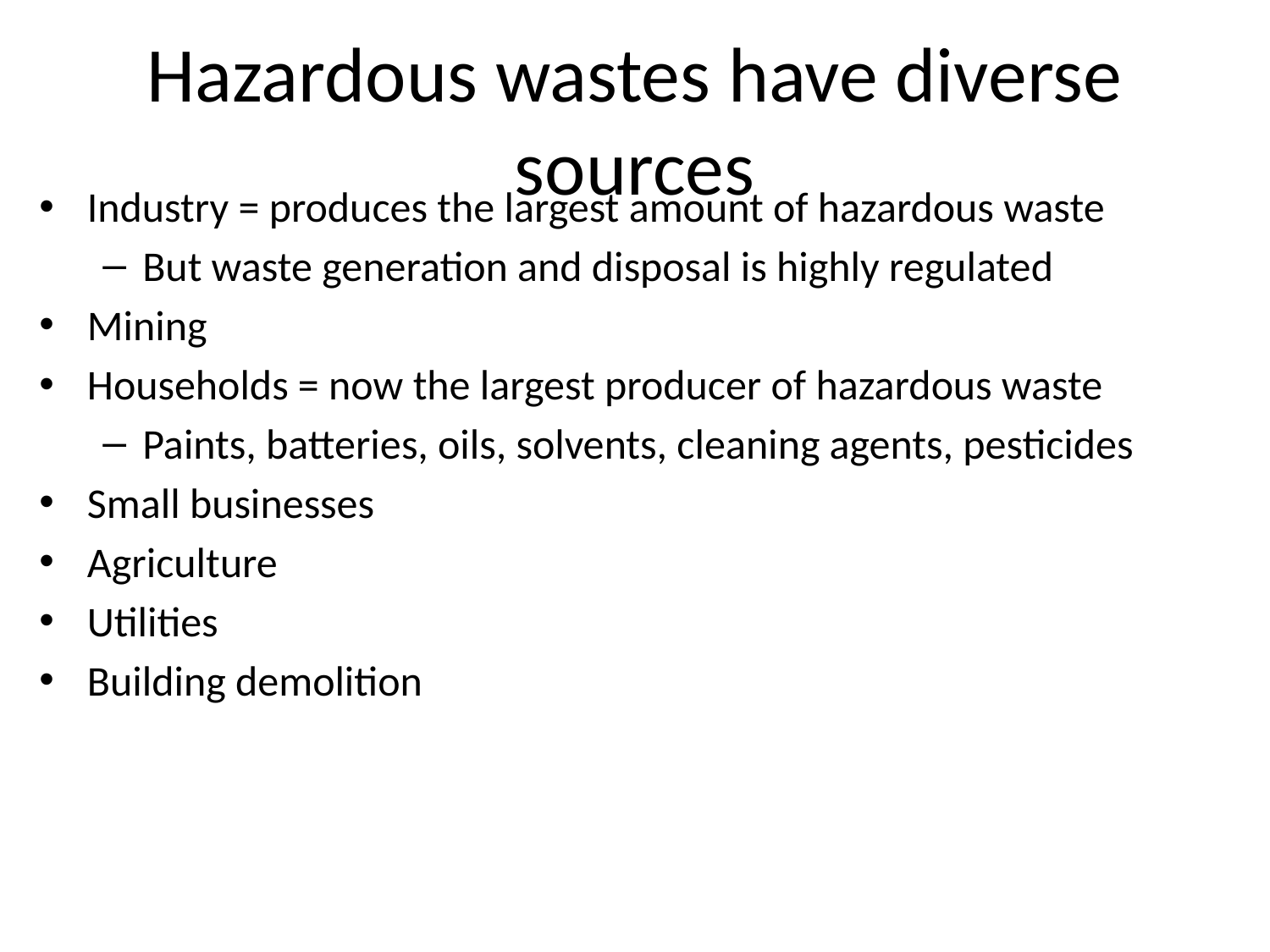

# Hazardous wastes have diverse sources
Industry = produces the largest amount of hazardous waste
But waste generation and disposal is highly regulated
Mining
Households = now the largest producer of hazardous waste
Paints, batteries, oils, solvents, cleaning agents, pesticides
Small businesses
Agriculture
Utilities
Building demolition